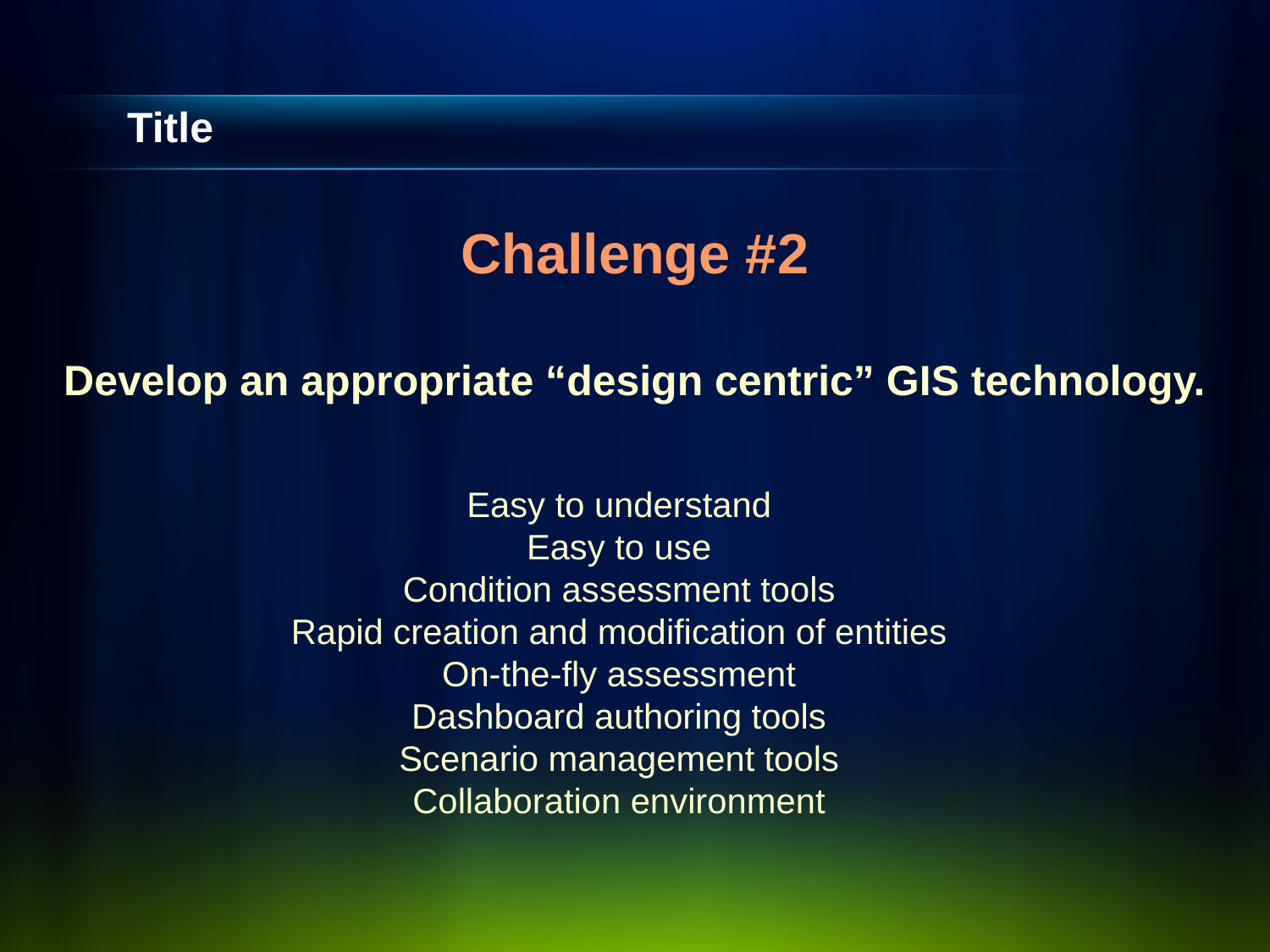

# Title
Challenge #2

Develop an appropriate “design centric” GIS technology.

Easy to understand
Easy to use
Condition assessment tools
Rapid creation and modification of entities
On-the-fly assessment
Dashboard authoring tools
Scenario management tools
Collaboration environment